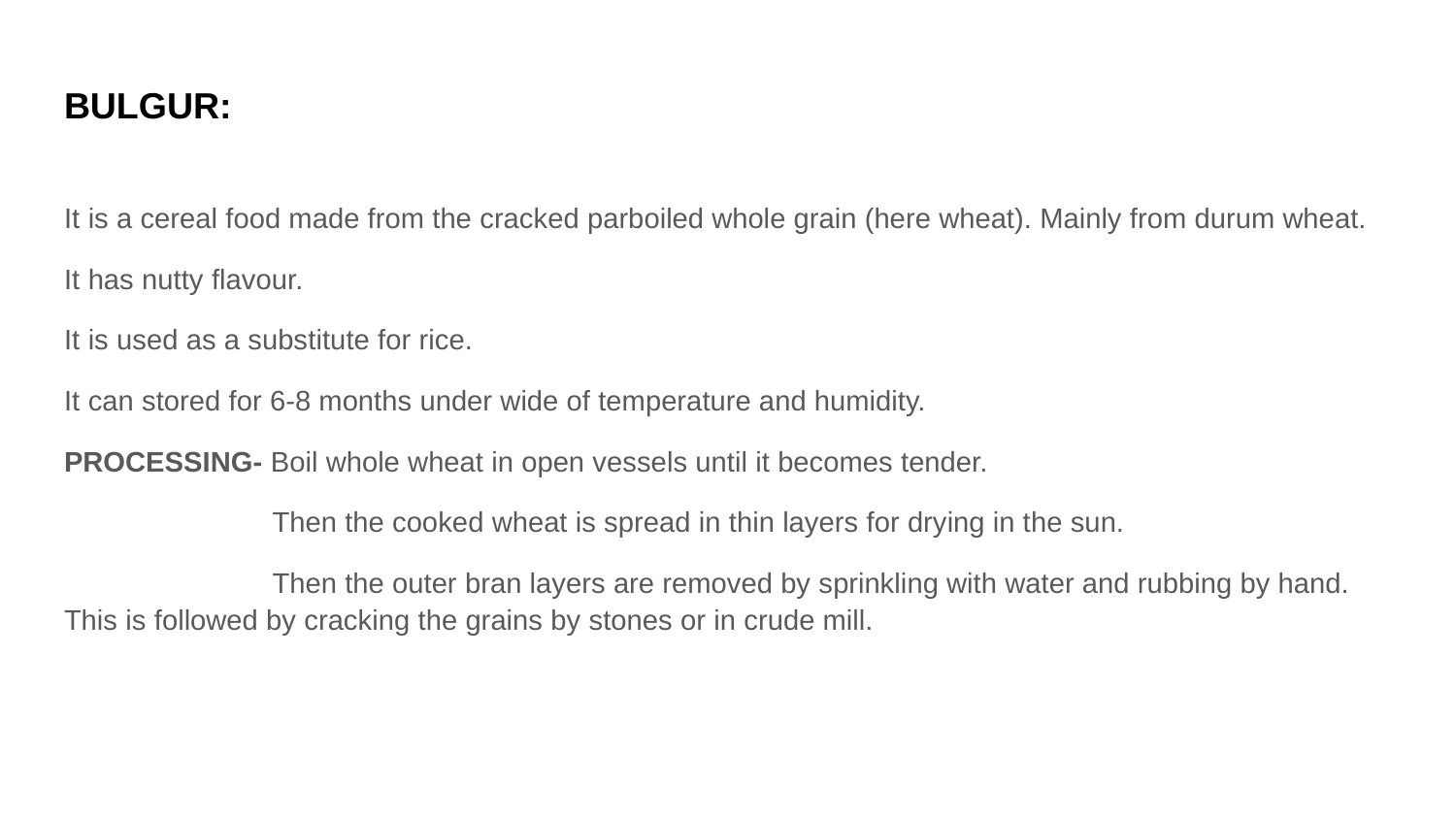

# BULGUR:
It is a cereal food made from the cracked parboiled whole grain (here wheat). Mainly from durum wheat.
It has nutty flavour.
It is used as a substitute for rice.
It can stored for 6-8 months under wide of temperature and humidity.
PROCESSING- Boil whole wheat in open vessels until it becomes tender.
                          Then the cooked wheat is spread in thin layers for drying in the sun.
                          Then the outer bran layers are removed by sprinkling with water and rubbing by hand. This is followed by cracking the grains by stones or in crude mill.